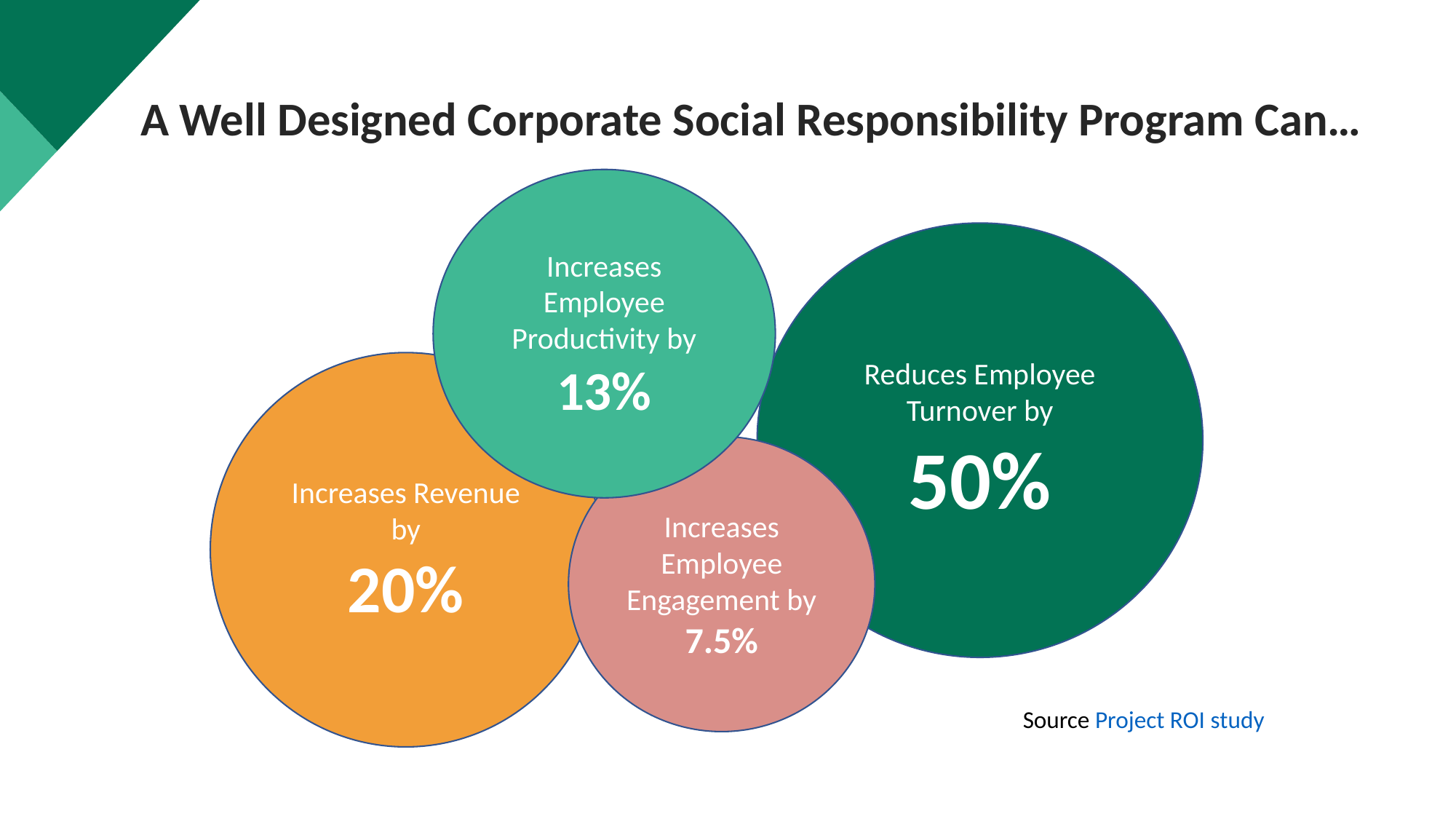

A Well Designed Corporate Social Responsibility Program Can…
Increases Employee Productivity by
13%
Reduces Employee Turnover by
50%
Increases Revenue by
20%
Increases Employee Engagement by
7.5%
Source Project ROI study